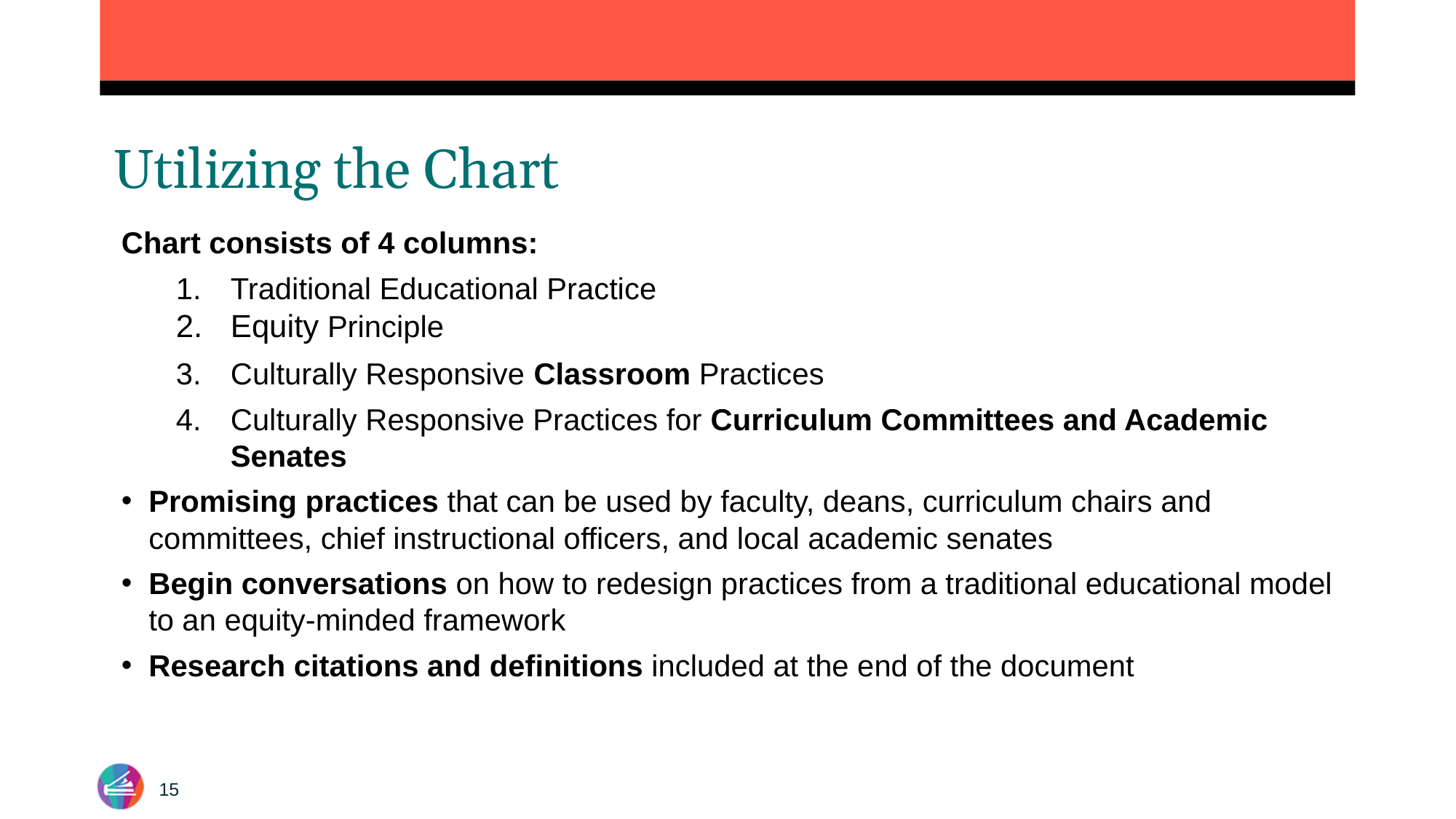

# Utilizing the Chart
Chart consists of 4 columns:
Traditional Educational Practice
Equity Principle
Culturally Responsive Classroom Practices
Culturally Responsive Practices for Curriculum Committees and Academic Senates
Promising practices that can be used by faculty, deans, curriculum chairs and committees, chief instructional officers, and local academic senates
Begin conversations on how to redesign practices from a traditional educational model to an equity-minded framework
Research citations and definitions included at the end of the document